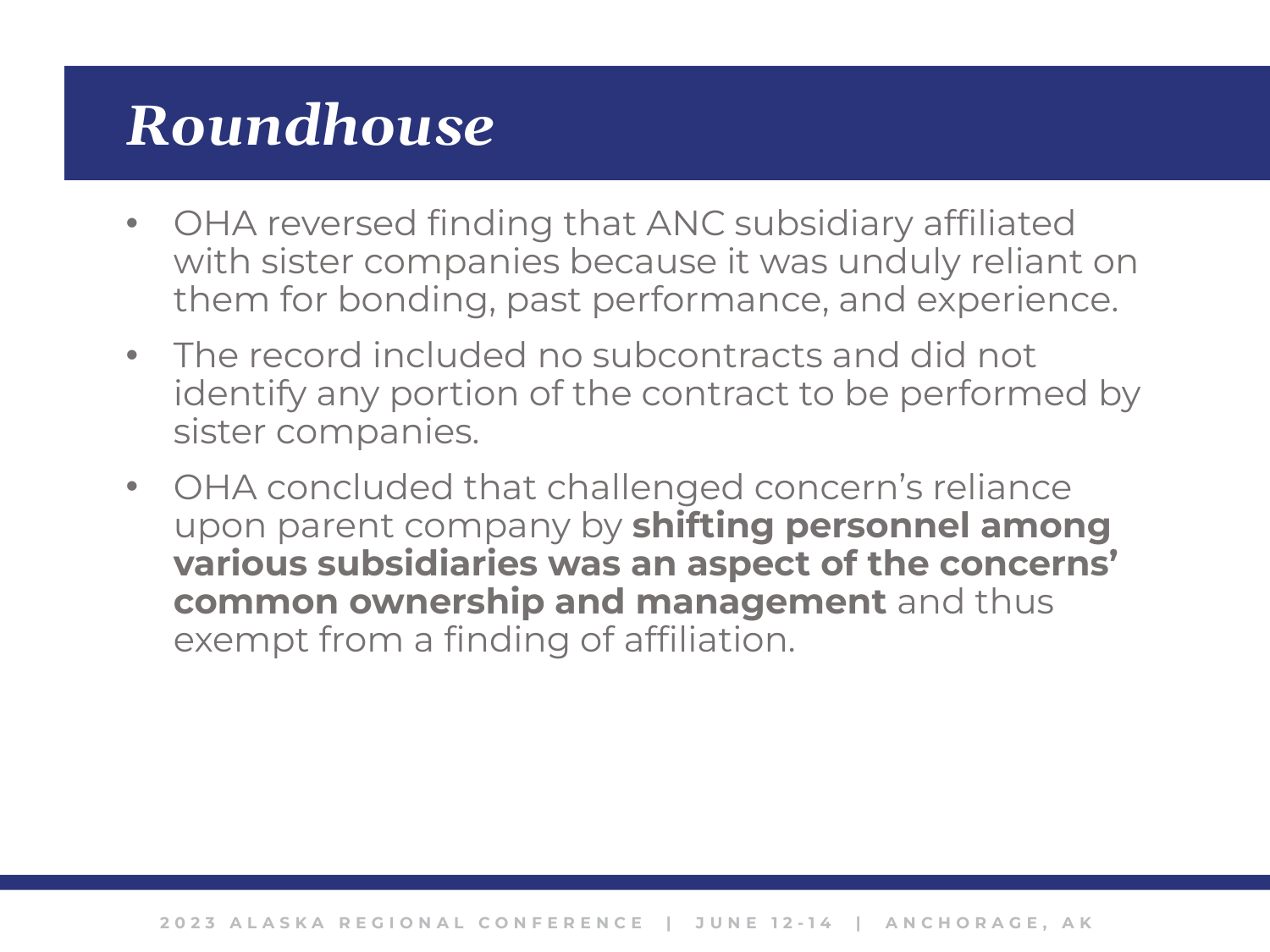

Roundhouse
OHA reversed finding that ANC subsidiary affiliated with sister companies because it was unduly reliant on them for bonding, past performance, and experience.
The record included no subcontracts and did not identify any portion of the contract to be performed by sister companies.
OHA concluded that challenged concern’s reliance upon parent company by shifting personnel among various subsidiaries was an aspect of the concerns’ common ownership and management and thus exempt from a finding of affiliation.